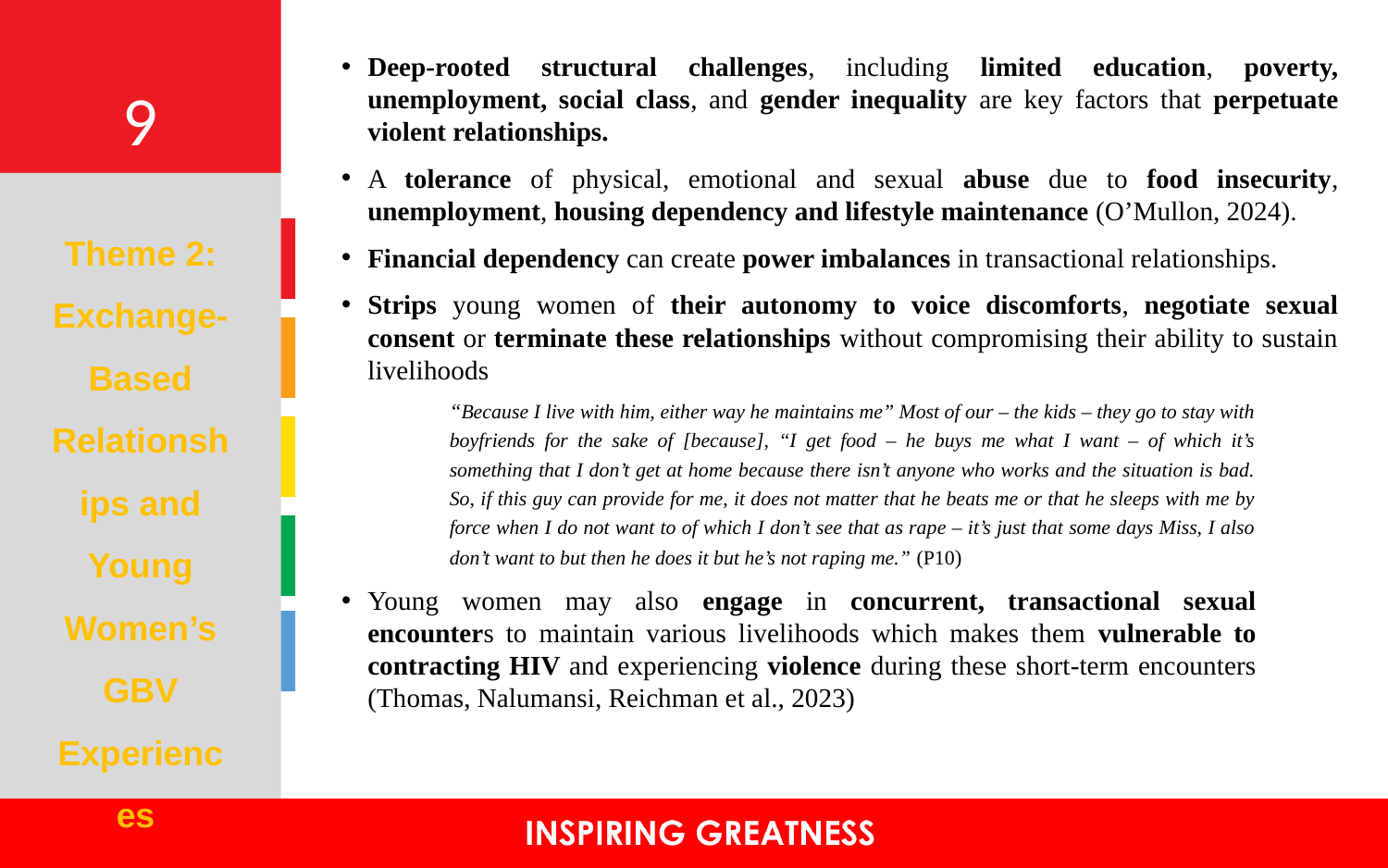

Deep-rooted structural challenges, including limited education, poverty, unemployment, social class, and gender inequality are key factors that perpetuate violent relationships.
A tolerance of physical, emotional and sexual abuse due to food insecurity, unemployment, housing dependency and lifestyle maintenance (O’Mullon, 2024).
Financial dependency can create power imbalances in transactional relationships.
Strips young women of their autonomy to voice discomforts, negotiate sexual consent or terminate these relationships without compromising their ability to sustain livelihoods
“Because I live with him, either way he maintains me” Most of our – the kids – they go to stay with boyfriends for the sake of [because], “I get food – he buys me what I want – of which it’s something that I don’t get at home because there isn’t anyone who works and the situation is bad. So, if this guy can provide for me, it does not matter that he beats me or that he sleeps with me by force when I do not want to of which I don’t see that as rape – it’s just that some days Miss, I also don’t want to but then he does it but he’s not raping me.” (P10)
Young women may also engage in concurrent, transactional sexual encounters to maintain various livelihoods which makes them vulnerable to contracting HIV and experiencing violence during these short-term encounters (Thomas, Nalumansi, Reichman et al., 2023)

# Theme 2: Exchange-Based Relationships and Young Women’s GBV Experiences